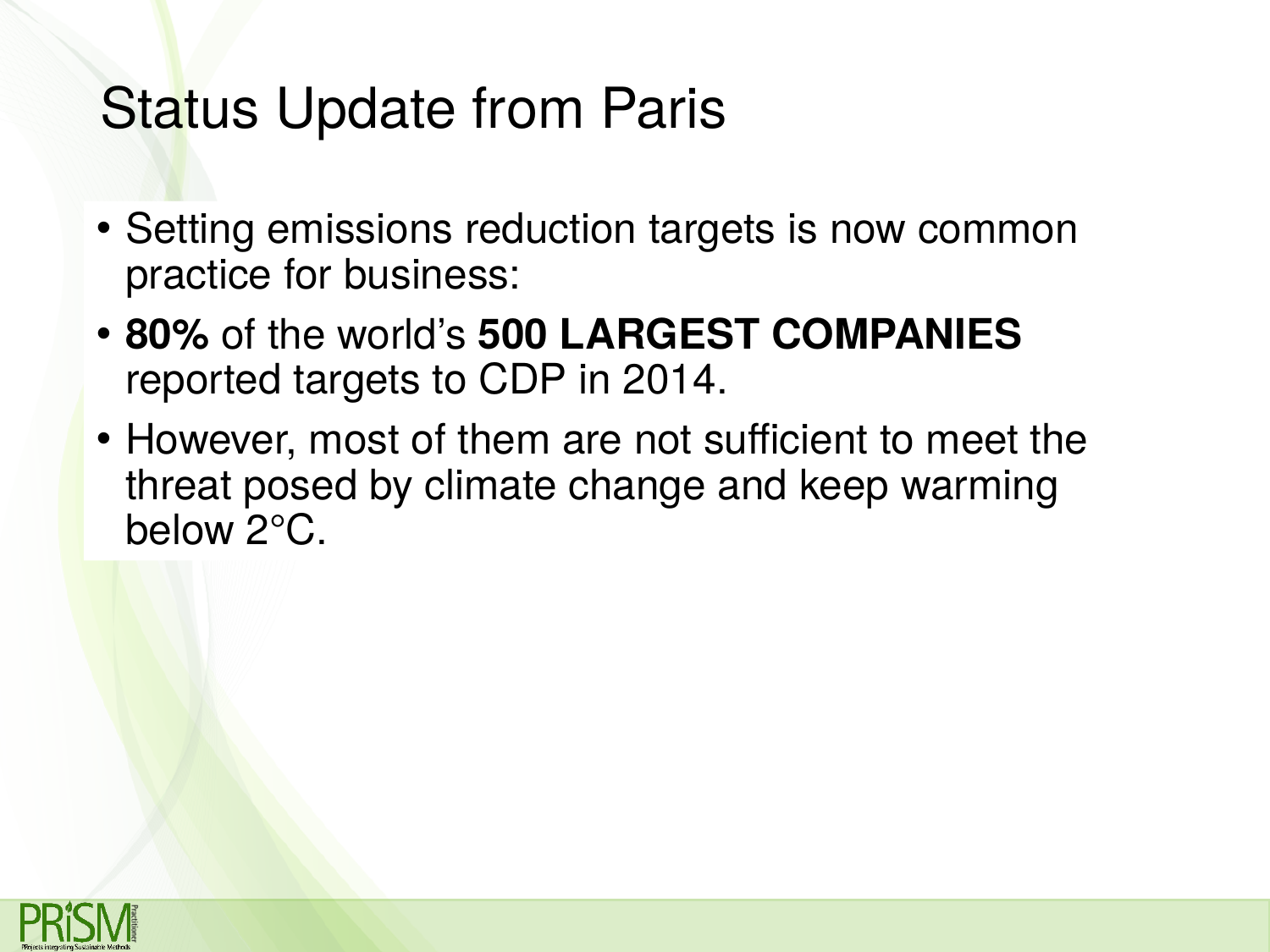

# Status Update from Paris
Setting emissions reduction targets is now common practice for business:
80% of the world’s 500 LARGEST COMPANIES reported targets to CDP in 2014.
However, most of them are not sufficient to meet the threat posed by climate change and keep warming below 2°C.